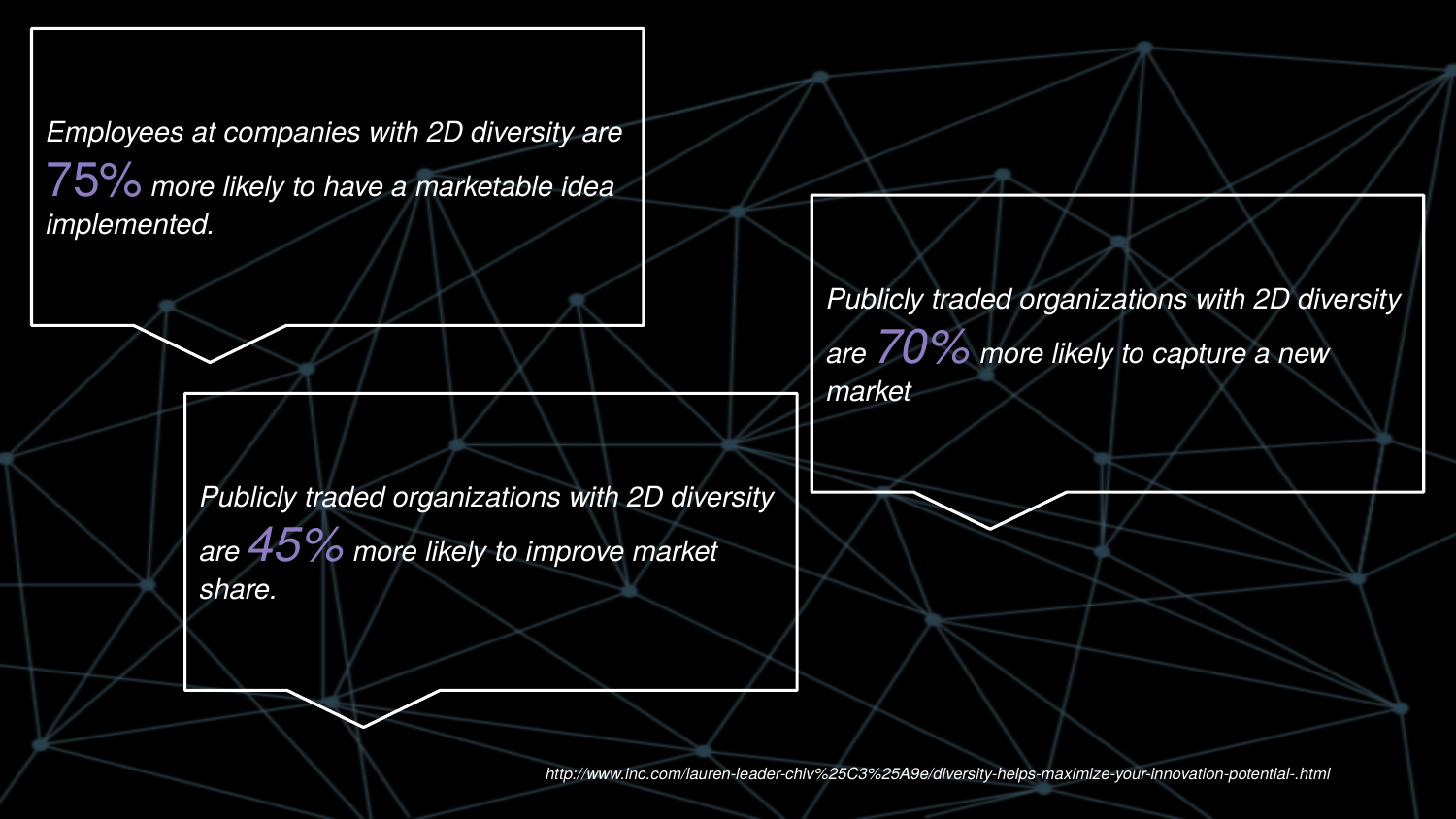

Employees at companies with 2D diversity are 75% more likely to have a marketable idea implemented.
Publicly traded organizations with 2D diversity are 70% more likely to capture a new market
Publicly traded organizations with 2D diversity are 45% more likely to improve market share.
http://www.inc.com/lauren-leader-chiv%25C3%25A9e/diversity-helps-maximize-your-innovation-potential-.html